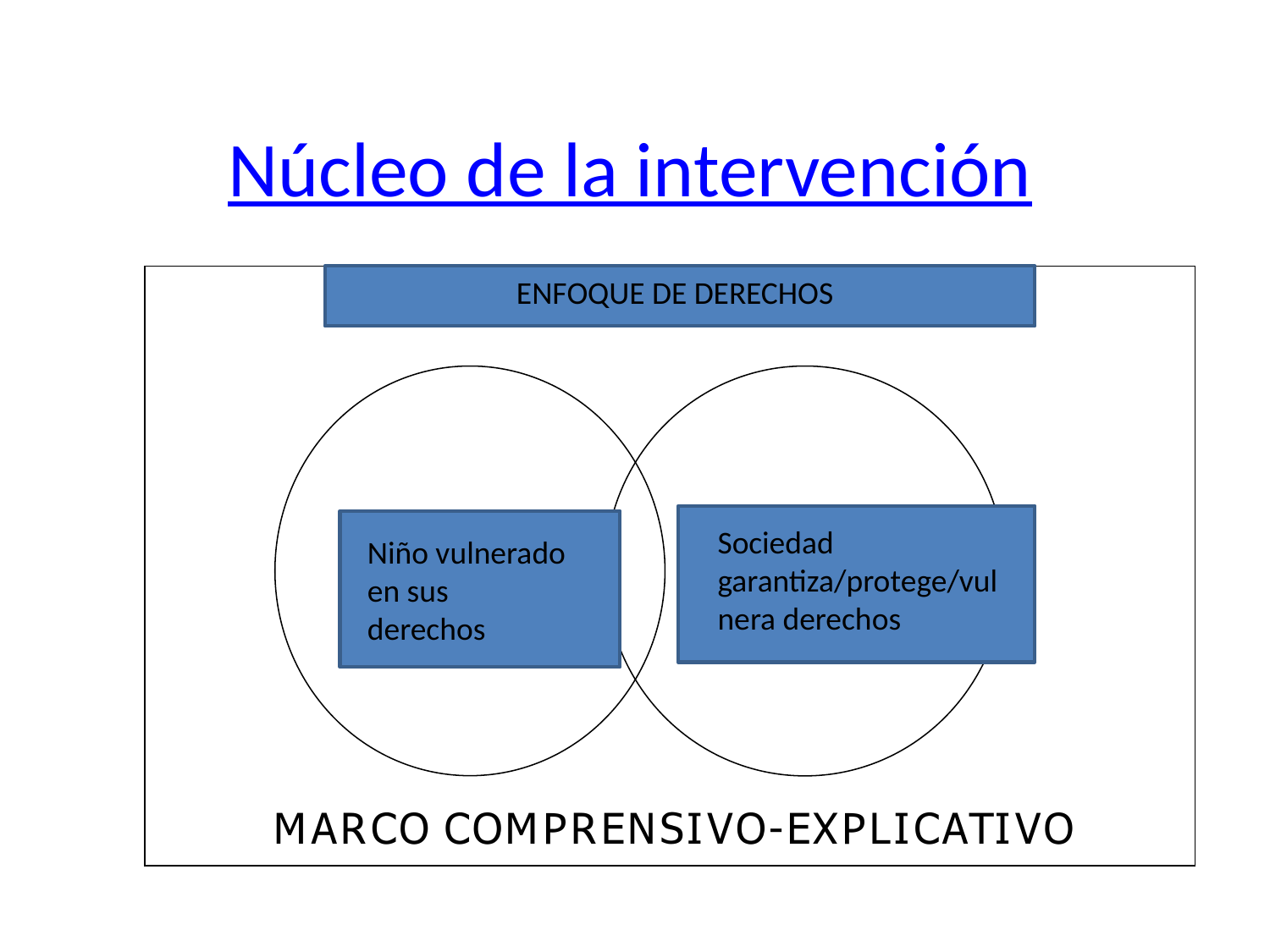

# Núcleo de la intervención

ENFOQUE DE DERECHOS
Sujeto
Fenómeno

INTEGRACIÓN A TRAVÉS DEL CONSUMO

CIUDADANO SOBRE
ENDEUDADO
“Violencia
Intrafamiliar”
Sociedad garantiza/protege/vulnera derechos
Niño vulnerado en sus derechos
“Mujer maltratada”
MARCO COMPRENSIVO-EXPLICATIVO